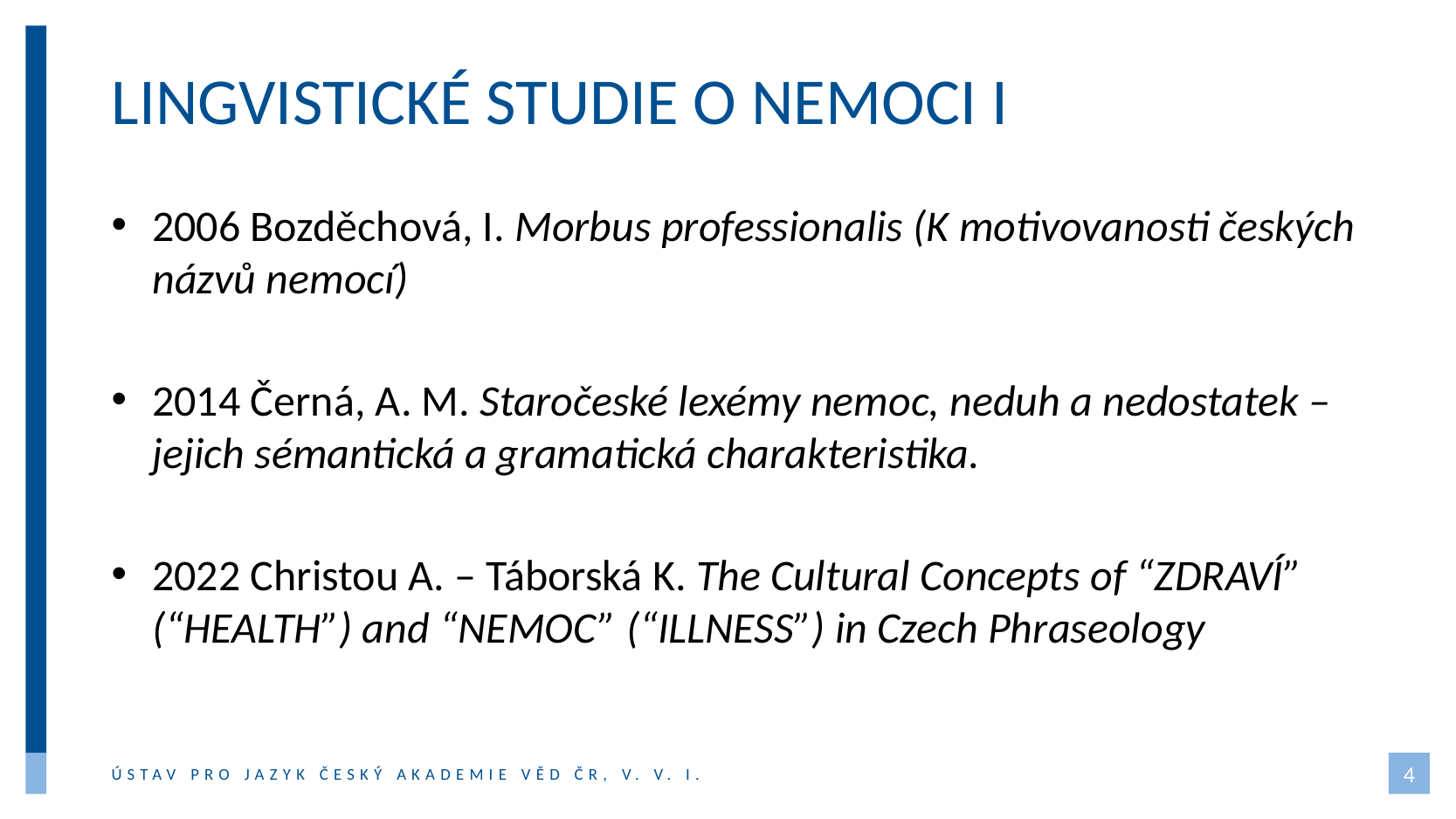

# Lingvistické studie o nemoci I
2006 Bozděchová, I. Morbus professionalis (K motivovanosti českých názvů nemocí)

2014 Černá, A. M. Staročeské lexémy nemoc, neduh a nedostatek – jejich sémantická a gramatická charakteristika.

2022 Christou A. – Táborská K. The Cultural Concepts of “ZDRAVÍ” (“HEALTH”) and “NEMOC” (“ILLNESS”) in Czech Phraseology